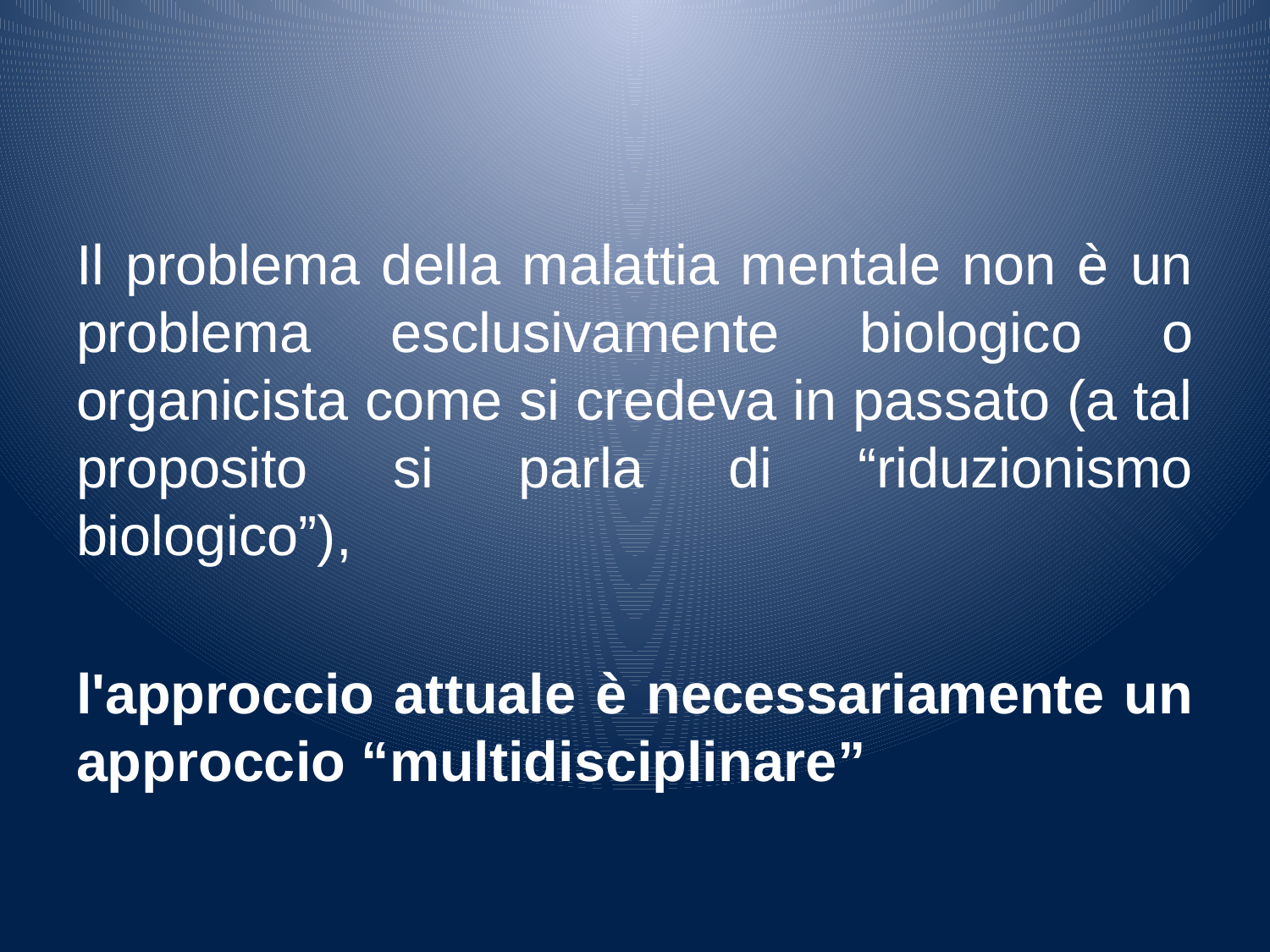

#
Il problema della malattia mentale non è un problema esclusivamente biologico o organicista come si credeva in passato (a tal proposito si parla di “riduzionismo biologico”),

l'approccio attuale è necessariamente un approccio “multidisciplinare”